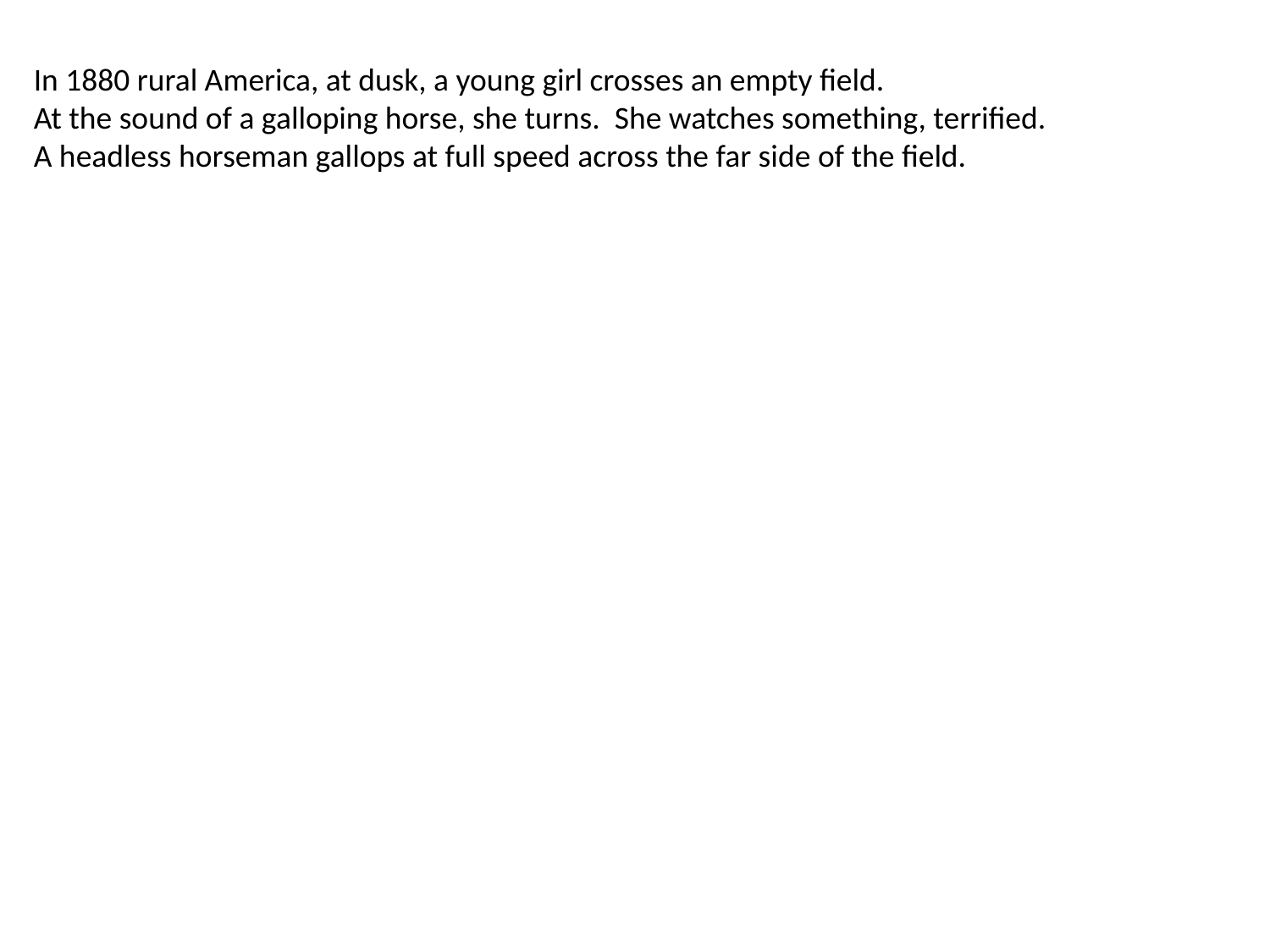

In 1880 rural America, at dusk, a young girl crosses an empty field.
At the sound of a galloping horse, she turns.  She watches something, terrified.
A headless horseman gallops at full speed across the far side of the field.